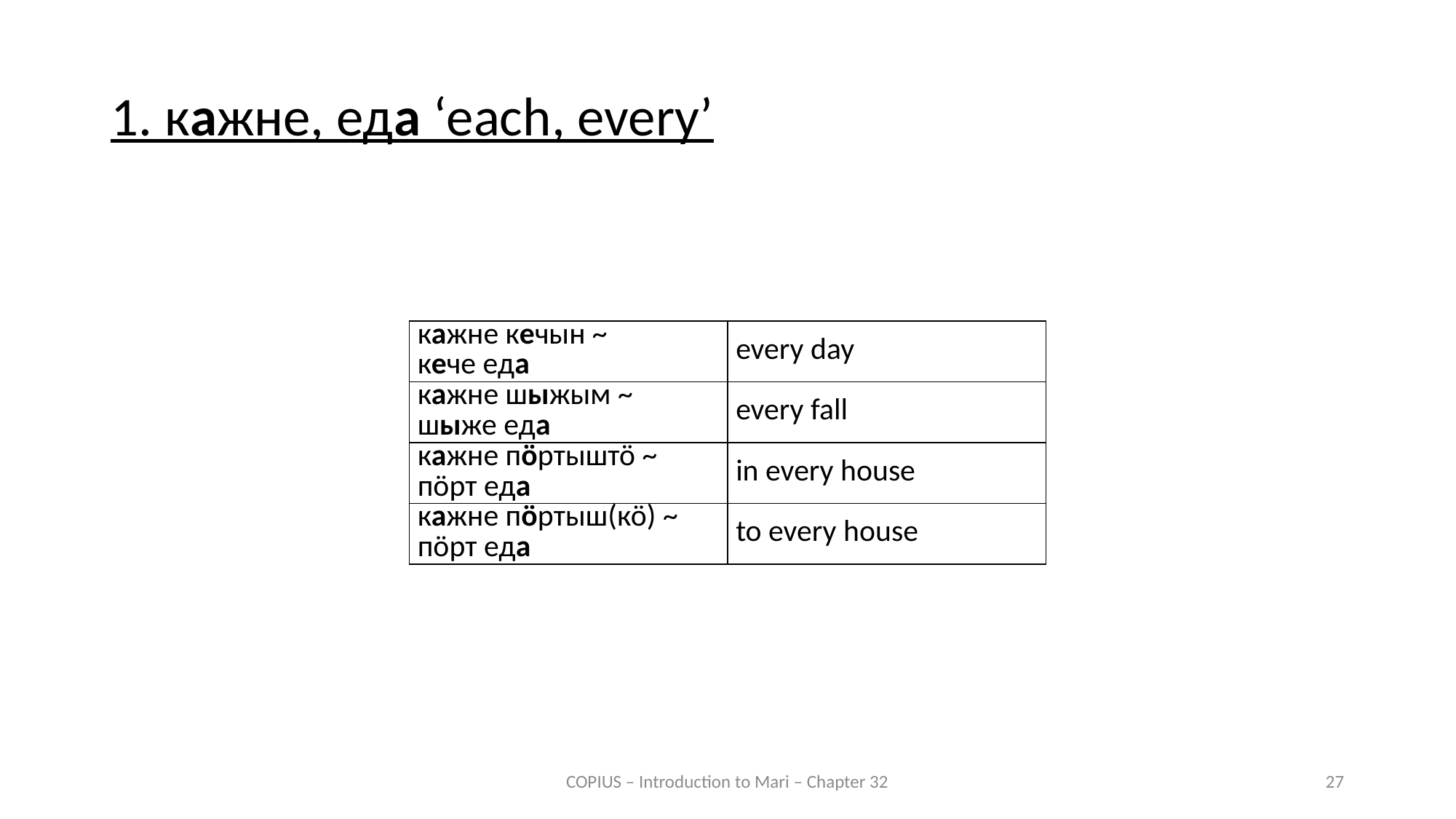

1. кажне, еда ‘each, every’
| кажне кечын ~ кече еда | every day |
| --- | --- |
| кажне шыжым ~ шыже еда | every fall |
| кажне пӧртыштӧ ~ пӧрт еда | in every house |
| кажне пӧртыш(кӧ) ~ пӧрт еда | to every house |
COPIUS – Introduction to Mari – Chapter 32
27